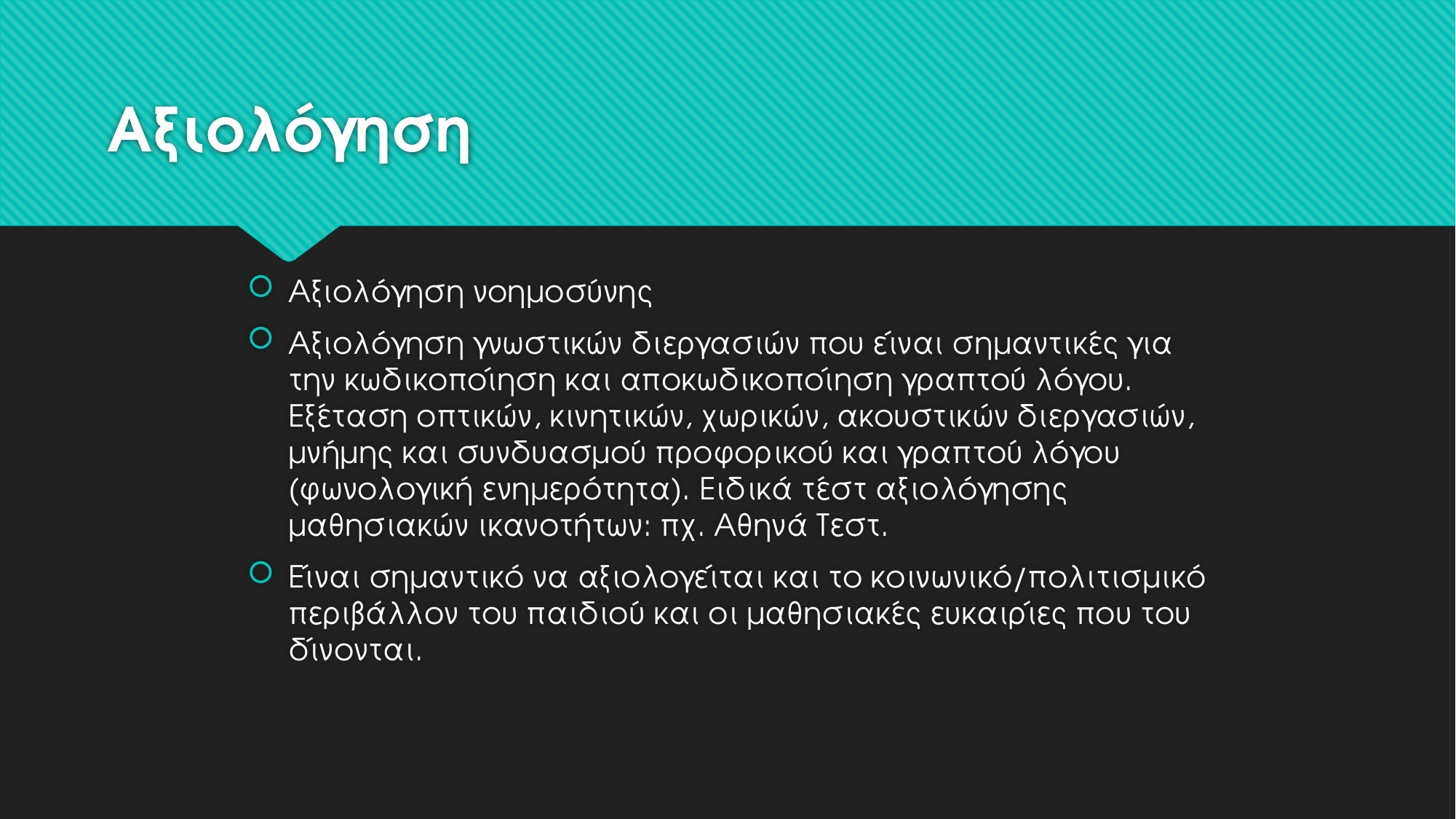

# Αξιολόγηση
Αξιολόγηση νοημοσύνης
Αξιολόγηση γνωστικών διεργασιών που είναι σημαντικές για την κωδικοποίηση και αποκωδικοποίηση γραπτού λόγου. Εξέταση οπτικών, κινητικών, χωρικών, ακουστικών διεργασιών, μνήμης και συνδυασμού προφορικού και γραπτού λόγου (φωνολογική ενημερότητα). Ειδικά τέστ αξιολόγησης μαθησιακών ικανοτήτων: πχ. Αθηνά Τεστ.
Είναι σημαντικό να αξιολογείται και το κοινωνικό/πολιτισμικό περιβάλλον του παιδιού και οι μαθησιακές ευκαιρίες που του δίνονται.